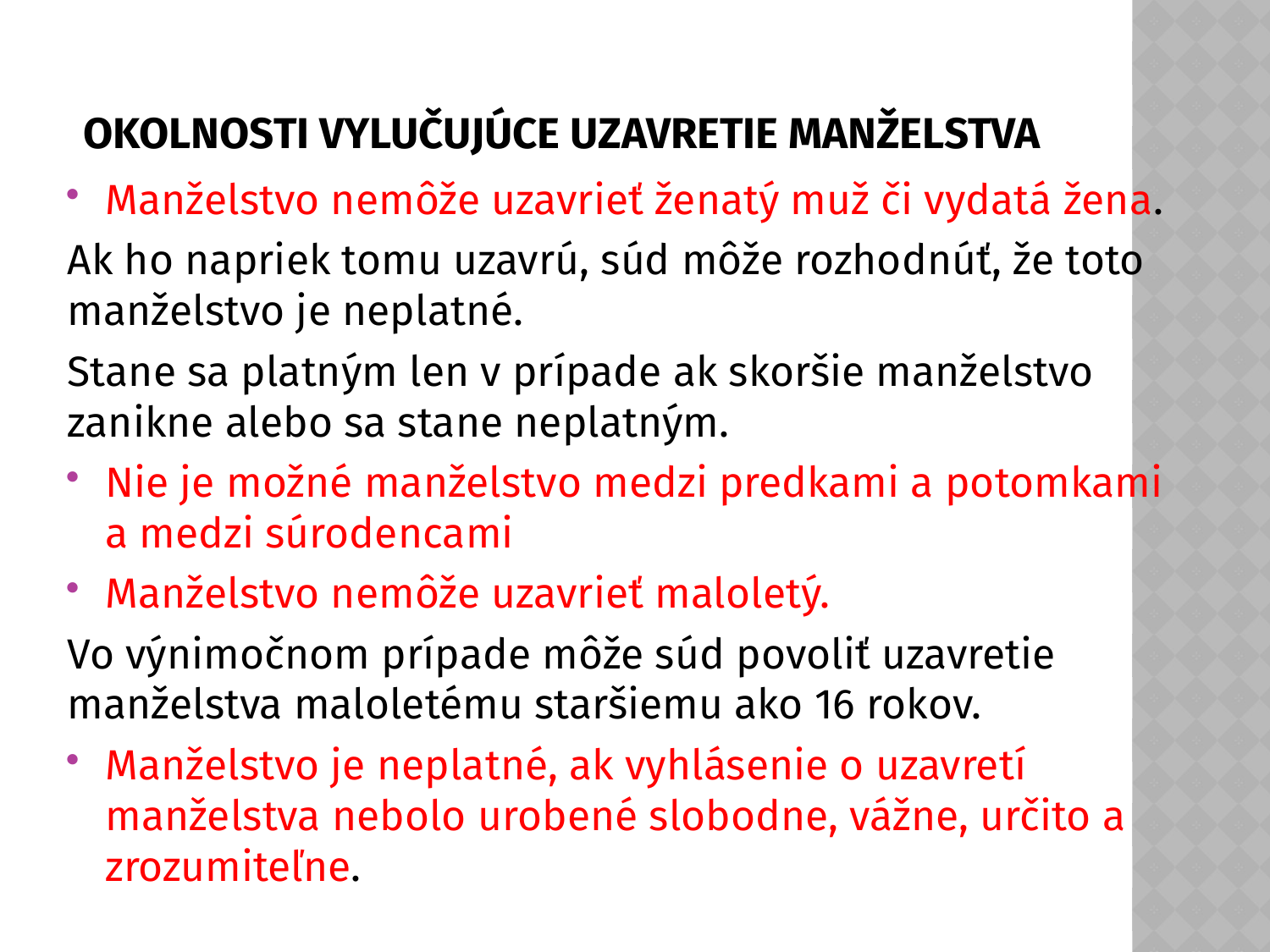

# Okolnosti vylučujúce uzavretie manželstva
Manželstvo nemôže uzavrieť ženatý muž či vydatá žena.
Ak ho napriek tomu uzavrú, súd môže rozhodnúť, že toto manželstvo je neplatné.
Stane sa platným len v prípade ak skoršie manželstvo zanikne alebo sa stane neplatným.
Nie je možné manželstvo medzi predkami a potomkami a medzi súrodencami
Manželstvo nemôže uzavrieť maloletý.
Vo výnimočnom prípade môže súd povoliť uzavretie manželstva maloletému staršiemu ako 16 rokov.
Manželstvo je neplatné, ak vyhlásenie o uzavretí manželstva nebolo urobené slobodne, vážne, určito a zrozumiteľne.